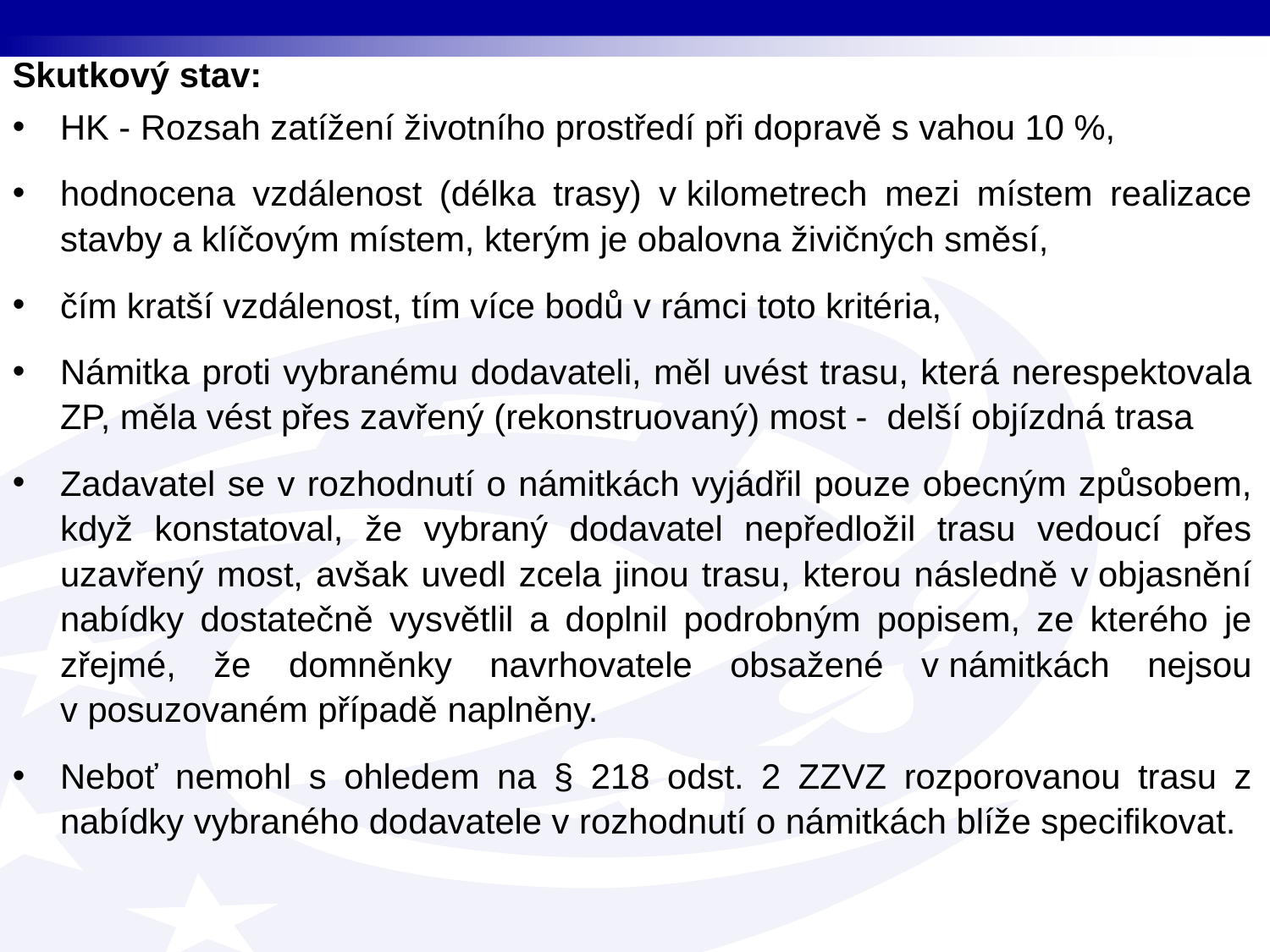

Skutkový stav:
HK - Rozsah zatížení životního prostředí při dopravě s vahou 10 %,
hodnocena vzdálenost (délka trasy) v kilometrech mezi místem realizace stavby a klíčovým místem, kterým je obalovna živičných směsí,
čím kratší vzdálenost, tím více bodů v rámci toto kritéria,
Námitka proti vybranému dodavateli, měl uvést trasu, která nerespektovala ZP, měla vést přes zavřený (rekonstruovaný) most -  delší objízdná trasa
Zadavatel se v rozhodnutí o námitkách vyjádřil pouze obecným způsobem, když konstatoval, že vybraný dodavatel nepředložil trasu vedoucí přes uzavřený most, avšak uvedl zcela jinou trasu, kterou následně v objasnění nabídky dostatečně vysvětlil a doplnil podrobným popisem, ze kterého je zřejmé, že domněnky navrhovatele obsažené v námitkách nejsou v posuzovaném případě naplněny.
Neboť nemohl s ohledem na § 218 odst. 2 ZZVZ rozporovanou trasu z nabídky vybraného dodavatele v rozhodnutí o námitkách blíže specifikovat.